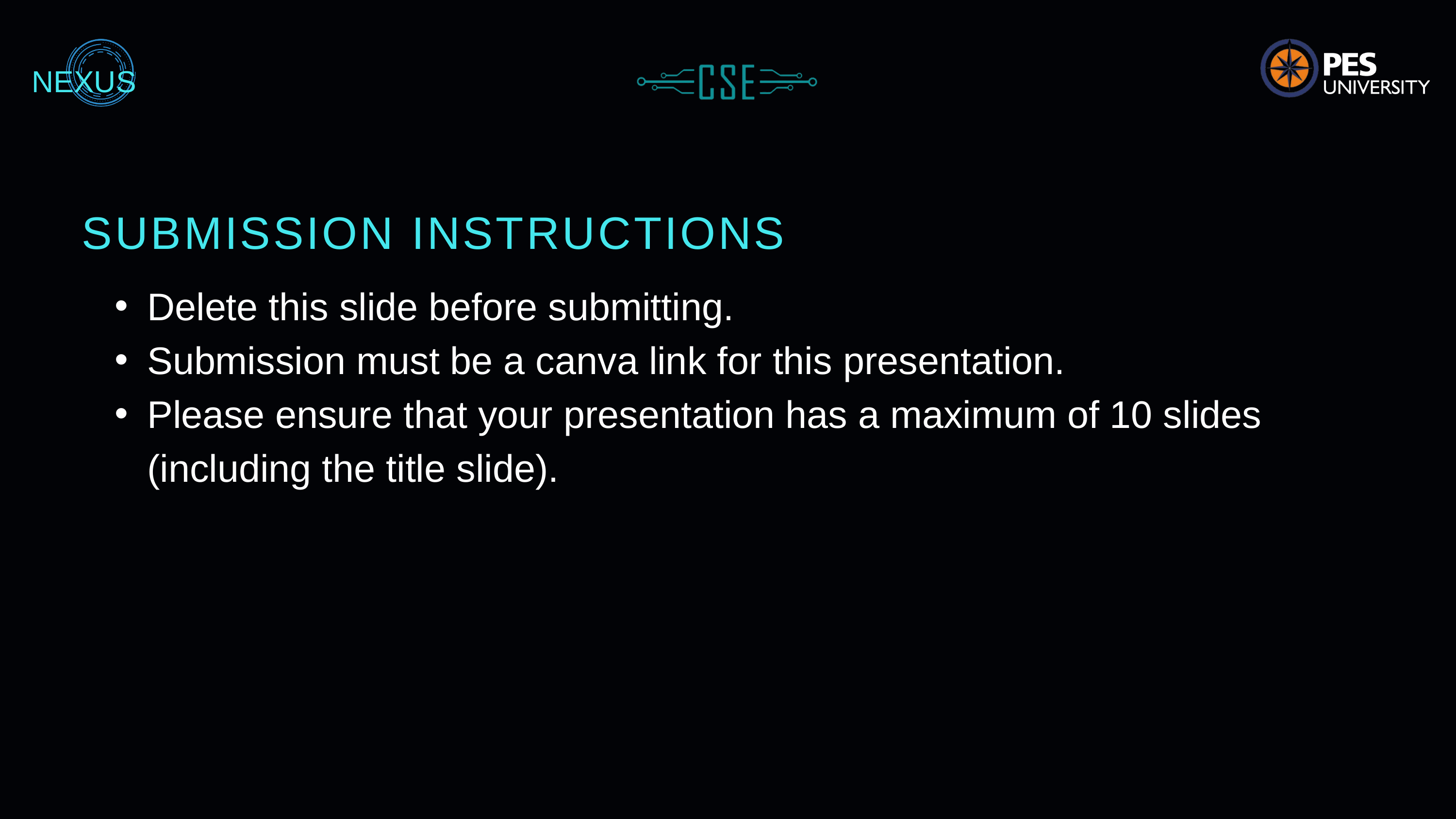

NEXUS

SUBMISSION INSTRUCTIONS
Delete this slide before submitting.
Submission must be a canva link for this presentation.
Please ensure that your presentation has a maximum of 10 slides (including the title slide).